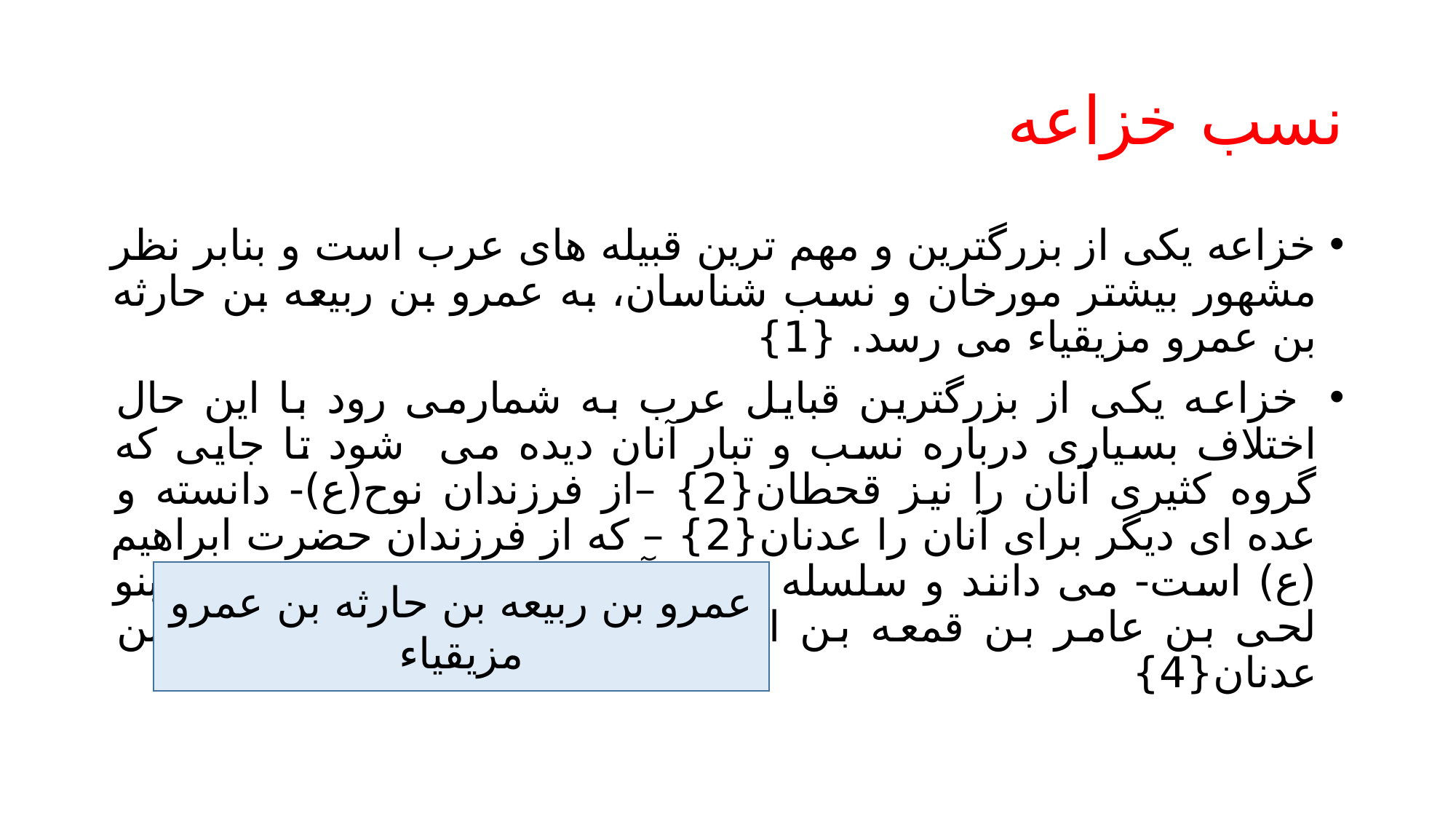

# نسب خزاعه
خزاعه یکی از بزرگترین و مهم ترین قبیله های عرب است و بنابر نظر مشهور بیشتر مورخان و نسب شناسان، به عمرو بن ربیعه بن حارثه بن عمرو مزیقیاء می رسد. {1}
 خزاعه یکی از بزرگترین قبایل عرب به شمارمی رود با این حال اختلاف بسیاری درباره نسب و تبار آنان دیده می  شود تا جایی که گروه کثیری آنان را نیز قحطان{2} –از فرزندان نوح(ع)- دانسته و عده ای دیگر برای آنان را عدنان{2} – که از فرزندان حضرت ابراهیم (ع) است- می دانند و سلسله نسب آنان را چنین نقل می کنند. بنو لحی بن عامر بن قمعه بن الیاس بن مضر بن نزار بن معد بن عدنان{4}
عمرو بن ربیعه بن حارثه بن عمرو مزیقیاء